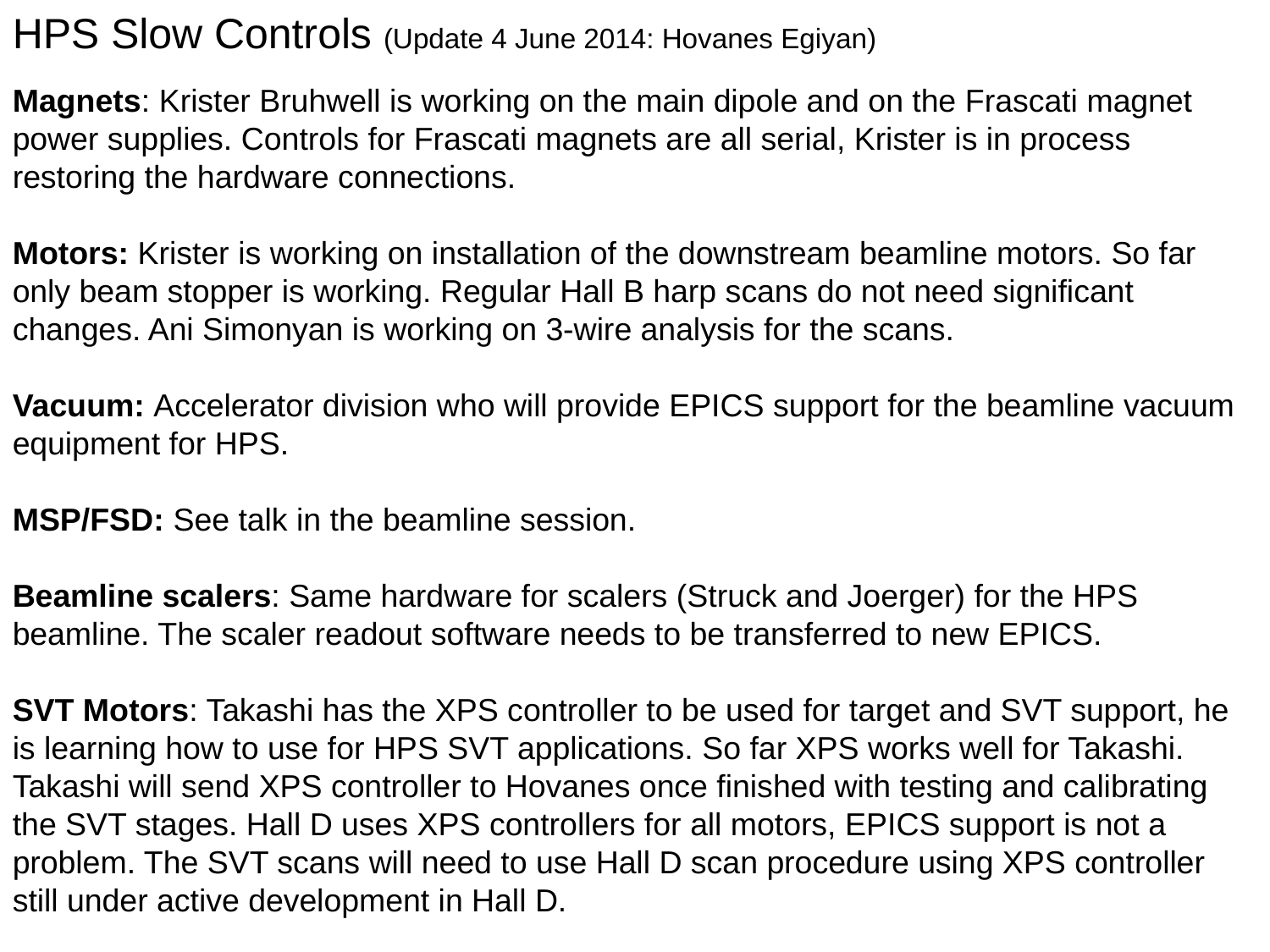

HPS Slow Controls (Update 4 June 2014: Hovanes Egiyan)
Magnets: Krister Bruhwell is working on the main dipole and on the Frascati magnet power supplies. Controls for Frascati magnets are all serial, Krister is in process restoring the hardware connections.

Motors: Krister is working on installation of the downstream beamline motors. So far only beam stopper is working. Regular Hall B harp scans do not need significant changes. Ani Simonyan is working on 3-wire analysis for the scans.

Vacuum: Accelerator division who will provide EPICS support for the beamline vacuum
equipment for HPS.

MSP/FSD: See talk in the beamline session.

Beamline scalers: Same hardware for scalers (Struck and Joerger) for the HPS beamline. The scaler readout software needs to be transferred to new EPICS.

SVT Motors: Takashi has the XPS controller to be used for target and SVT support, he is learning how to use for HPS SVT applications. So far XPS works well for Takashi. Takashi will send XPS controller to Hovanes once finished with testing and calibrating the SVT stages. Hall D uses XPS controllers for all motors, EPICS support is not a problem. The SVT scans will need to use Hall D scan procedure using XPS controller still under active development in Hall D.